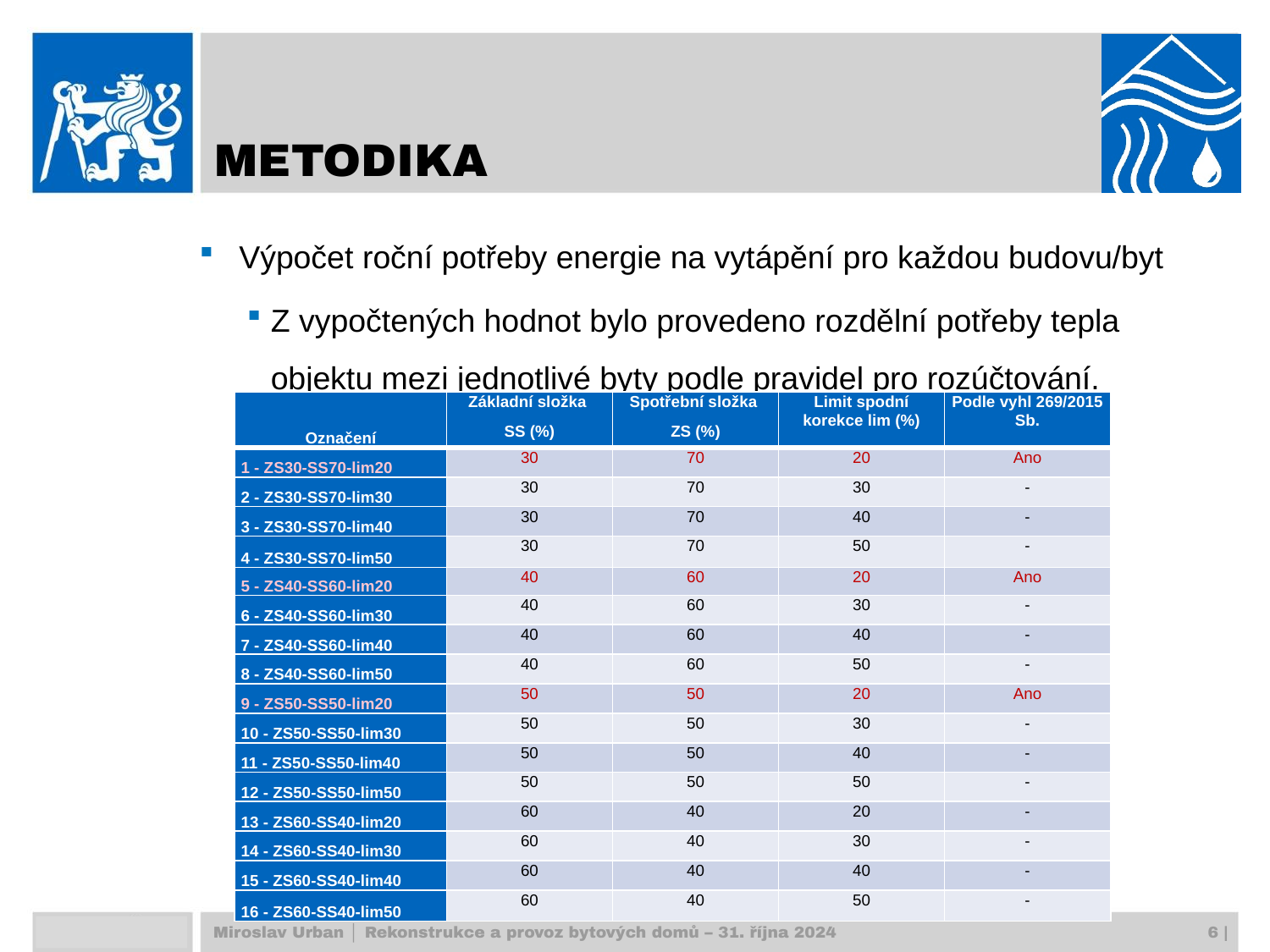

# Metodika
Výpočet roční potřeby energie na vytápění pro každou budovu/byt
Z vypočtených hodnot bylo provedeno rozdělní potřeby tepla objektu mezi jednotlivé byty podle pravidel pro rozúčtování.

| Označení | Základní složka SS (%) | Spotřební složka ZS (%) | Limit spodní korekce lim (%) | Podle vyhl 269/2015 Sb. |
| --- | --- | --- | --- | --- |
| 1 - ZS30-SS70-lim20 | 30 | 70 | 20 | Ano |
| 2 - ZS30-SS70-lim30 | 30 | 70 | 30 | - |
| 3 - ZS30-SS70-lim40 | 30 | 70 | 40 | - |
| 4 - ZS30-SS70-lim50 | 30 | 70 | 50 | - |
| 5 - ZS40-SS60-lim20 | 40 | 60 | 20 | Ano |
| 6 - ZS40-SS60-lim30 | 40 | 60 | 30 | - |
| 7 - ZS40-SS60-lim40 | 40 | 60 | 40 | - |
| 8 - ZS40-SS60-lim50 | 40 | 60 | 50 | - |
| 9 - ZS50-SS50-lim20 | 50 | 50 | 20 | Ano |
| 10 - ZS50-SS50-lim30 | 50 | 50 | 30 | - |
| 11 - ZS50-SS50-lim40 | 50 | 50 | 40 | - |
| 12 - ZS50-SS50-lim50 | 50 | 50 | 50 | - |
| 13 - ZS60-SS40-lim20 | 60 | 40 | 20 | - |
| 14 - ZS60-SS40-lim30 | 60 | 40 | 30 | - |
| 15 - ZS60-SS40-lim40 | 60 | 40 | 40 | - |
| 16 - ZS60-SS40-lim50 | 60 | 40 | 50 | - |